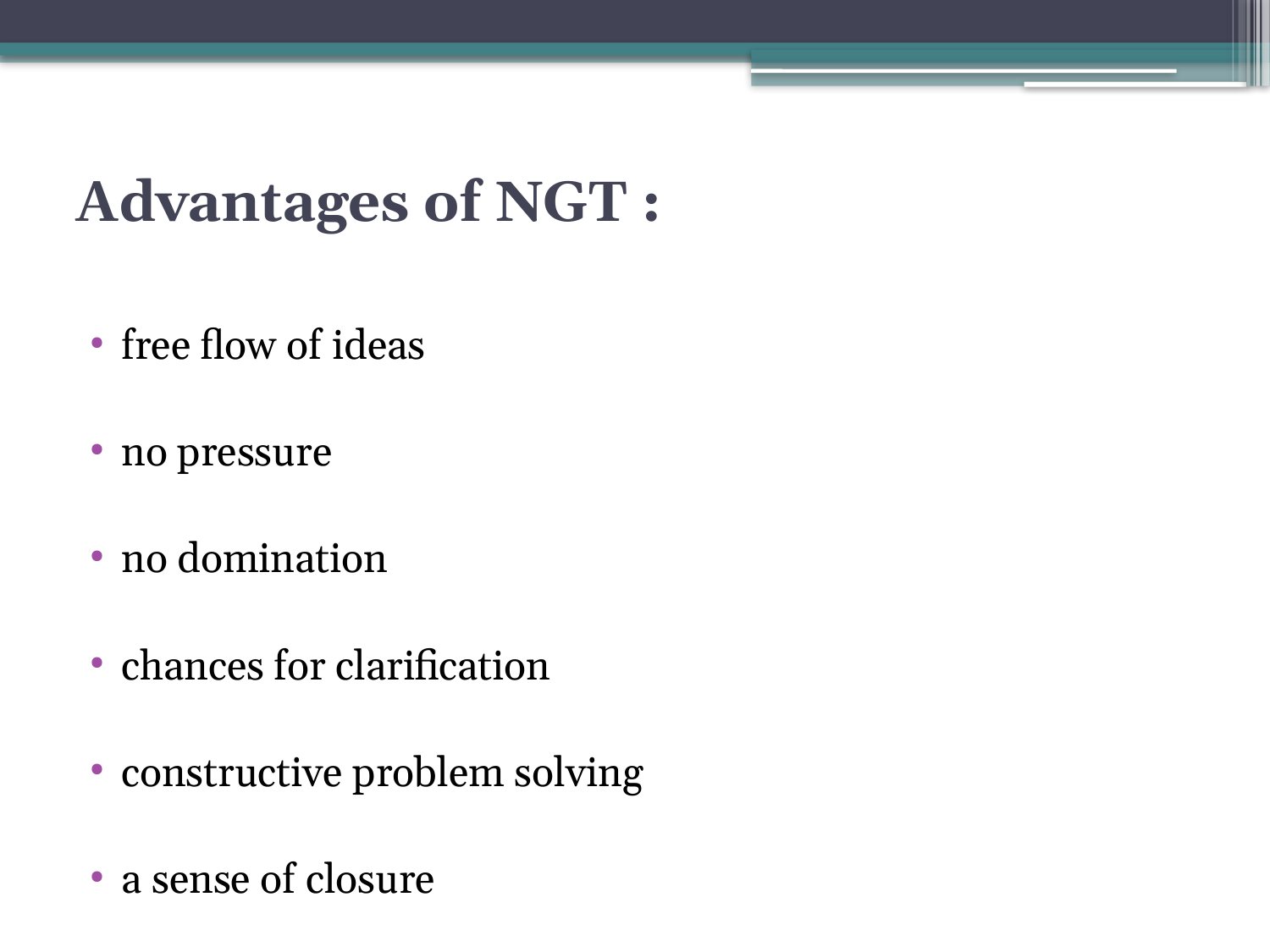

# Advantages of NGT :
free flow of ideas

no pressure

no domination

chances for clarification

constructive problem solving

a sense of closure